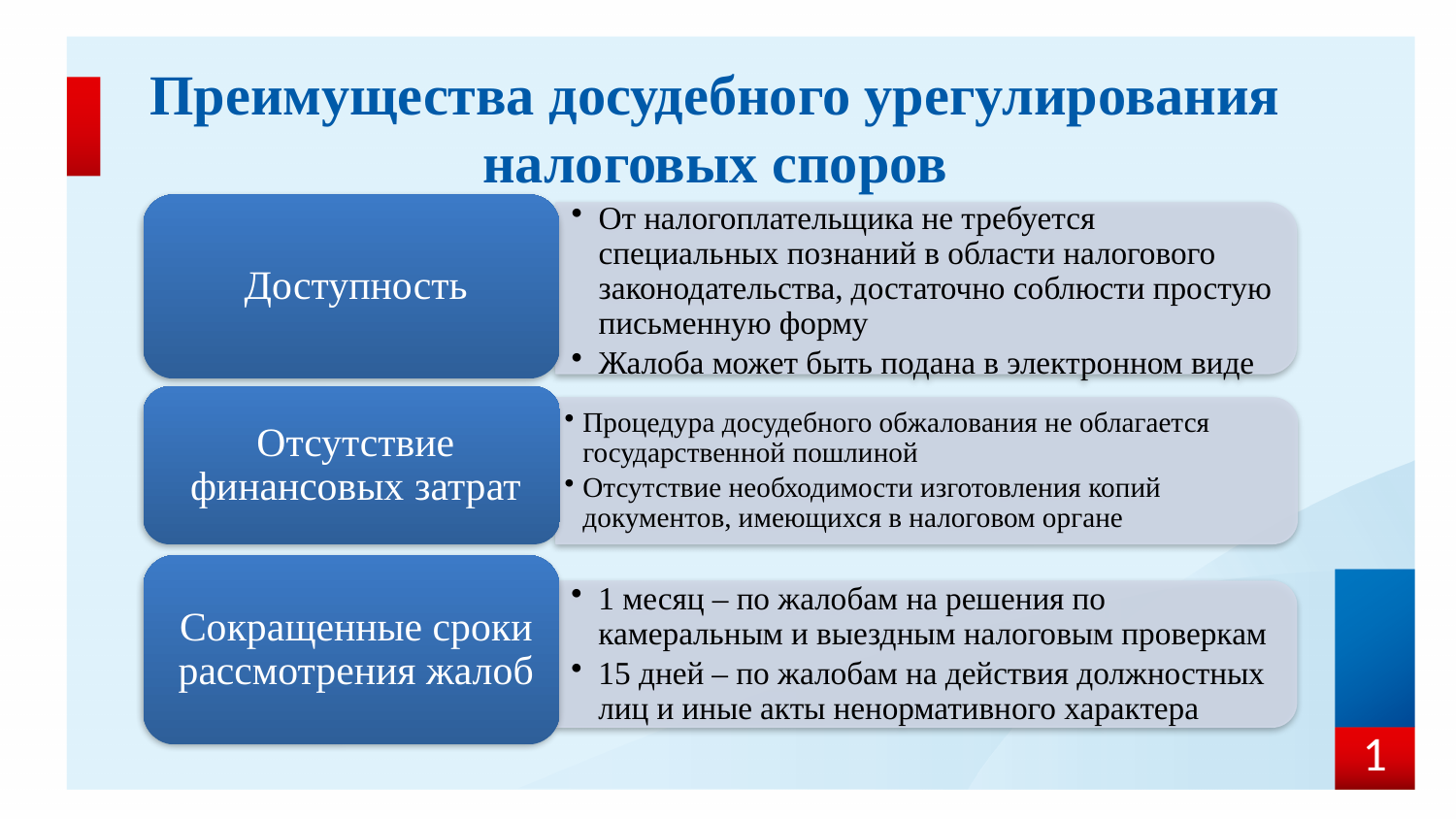

# Преимущества досудебного урегулирования налоговых споров

От налогоплательщика не требуется специальных познаний в области налогового законодательства, достаточно соблюсти простую письменную форму
Жалоба может быть подана в электронном виде

Доступность
1 месяц – по жалобам на решения по камеральным и выездным налоговым проверкам
15 дней – по жалобам на действия должностных лиц и иные акты ненормативного характера
Сокращенные сроки рассмотрения жалоб
Процедура досудебного обжалования не облагается государственной пошлиной
Отсутствие необходимости изготовления копий документов, имеющихся в налоговом органе
Отсутствие финансовых затрат
1